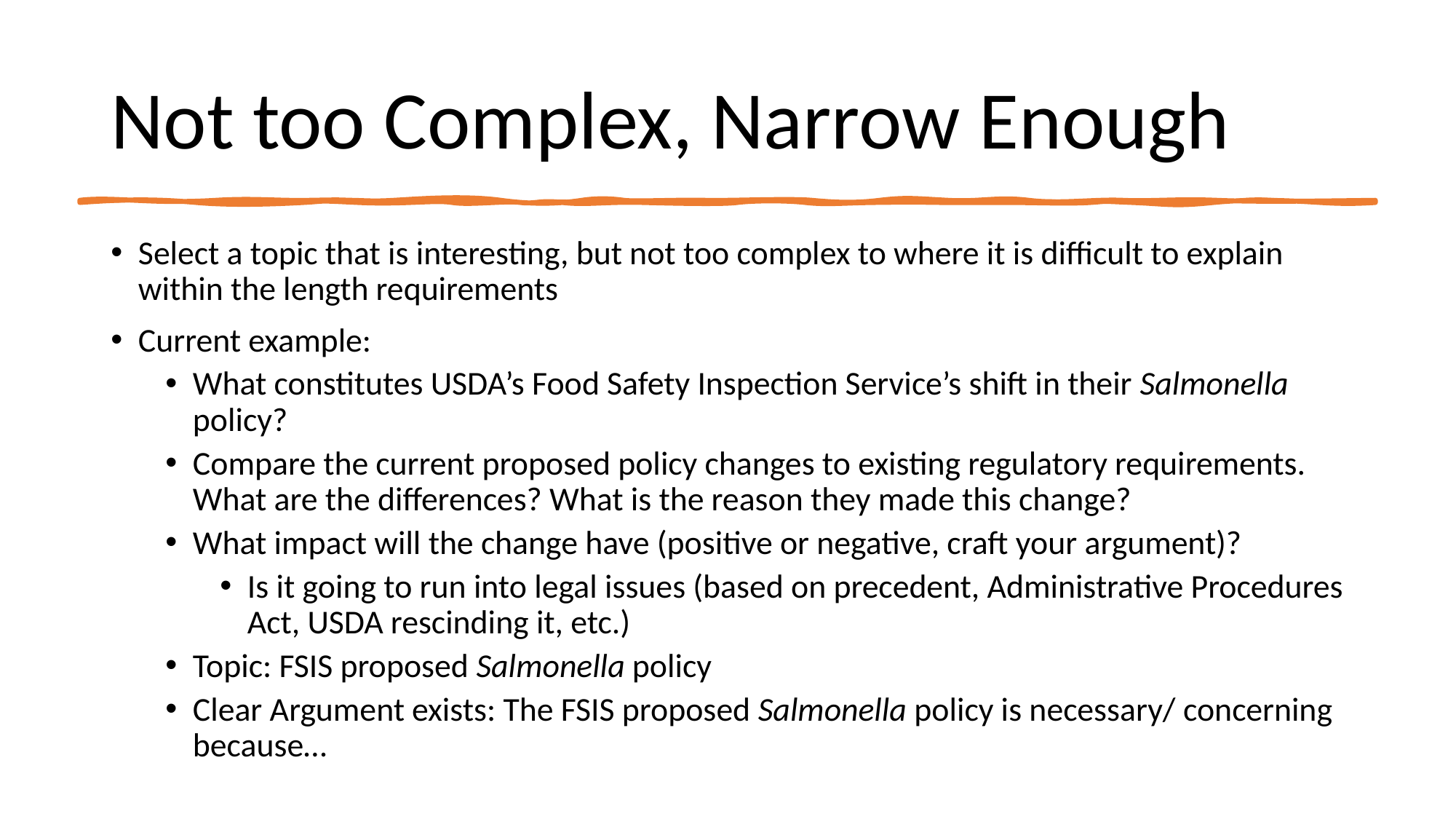

# Not too Complex, Narrow Enough

Select a topic that is interesting, but not too complex to where it is difficult to explain within the length requirements
Current example:
What constitutes USDA’s Food Safety Inspection Service’s shift in their Salmonella policy?
Compare the current proposed policy changes to existing regulatory requirements. What are the differences? What is the reason they made this change?
What impact will the change have (positive or negative, craft your argument)?
Is it going to run into legal issues (based on precedent, Administrative Procedures Act, USDA rescinding it, etc.)
Topic: FSIS proposed Salmonella policy
Clear Argument exists: The FSIS proposed Salmonella policy is necessary/ concerning because…